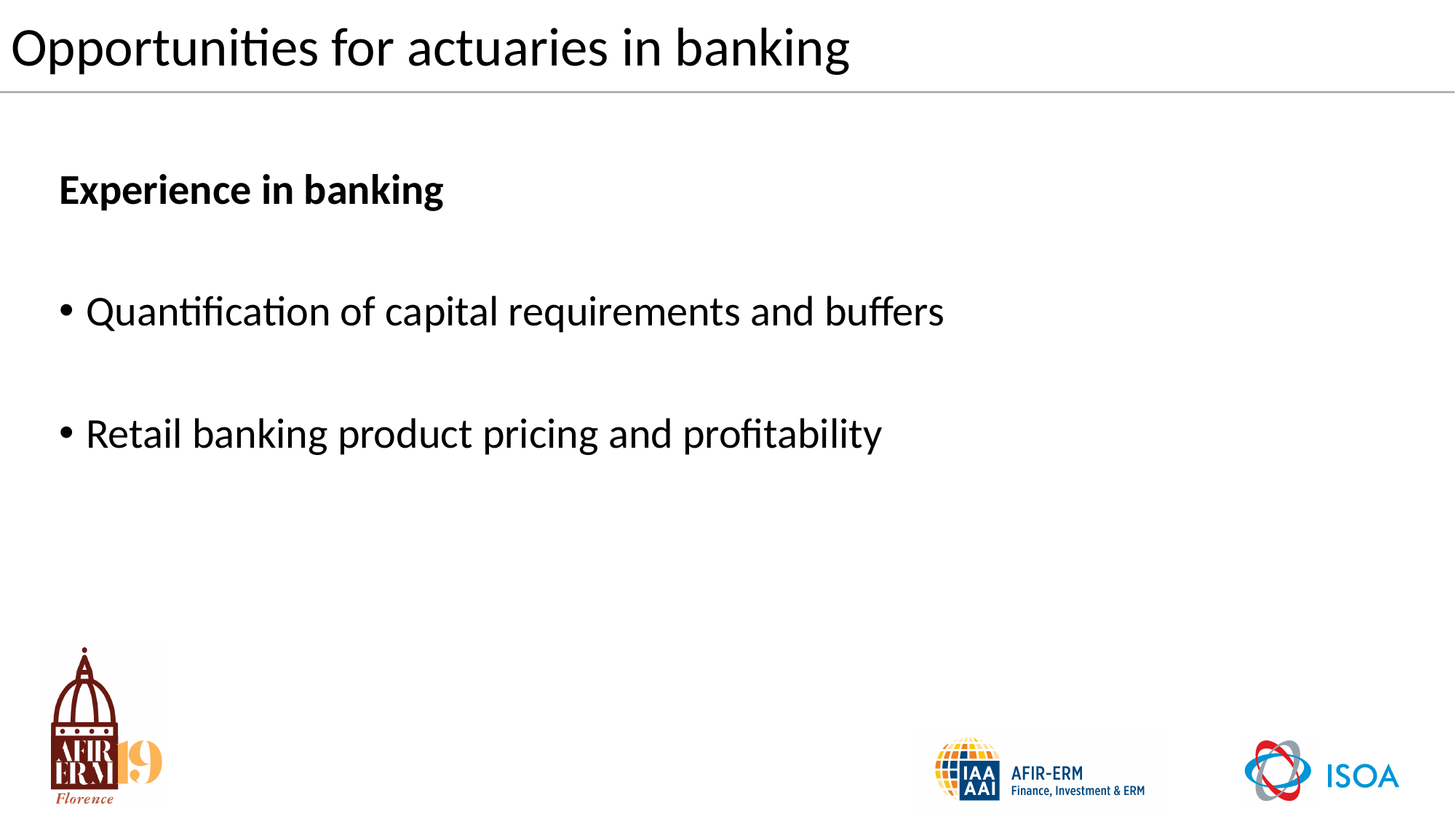

# Opportunities for actuaries in banking

Experience in banking

Quantification of capital requirements and buffers

Retail banking product pricing and profitability